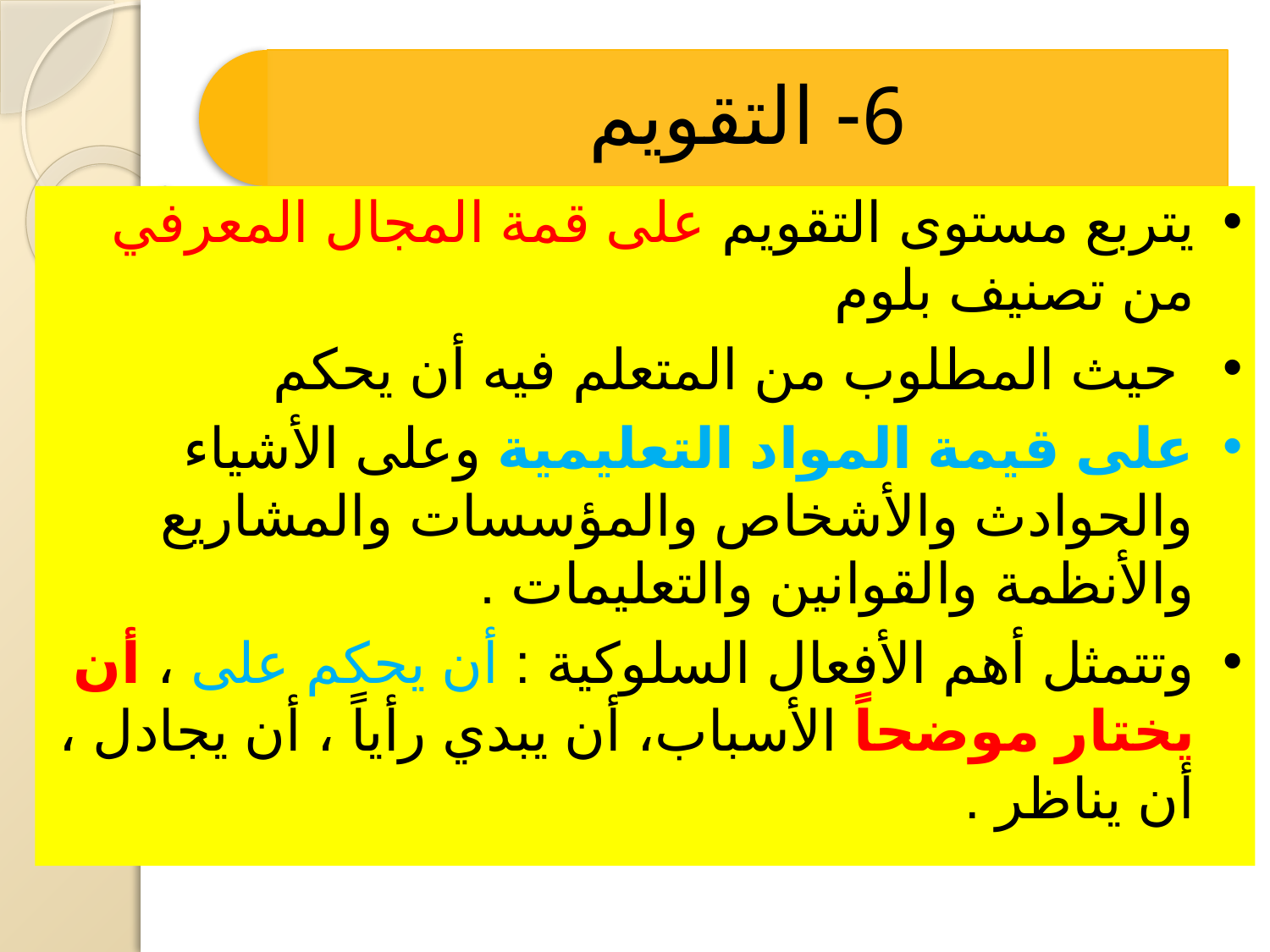

6- التقويم
يتربع مستوى التقويم على قمة المجال المعرفي من تصنيف بلوم
 حيث المطلوب من المتعلم فيه أن يحكم
على قيمة المواد التعليمية وعلى الأشياء والحوادث والأشخاص والمؤسسات والمشاريع والأنظمة والقوانين والتعليمات .
وتتمثل أهم الأفعال السلوكية : أن يحكم على ، أن يختار موضحاً الأسباب، أن يبدي رأياً ، أن يجادل ، أن يناظر .